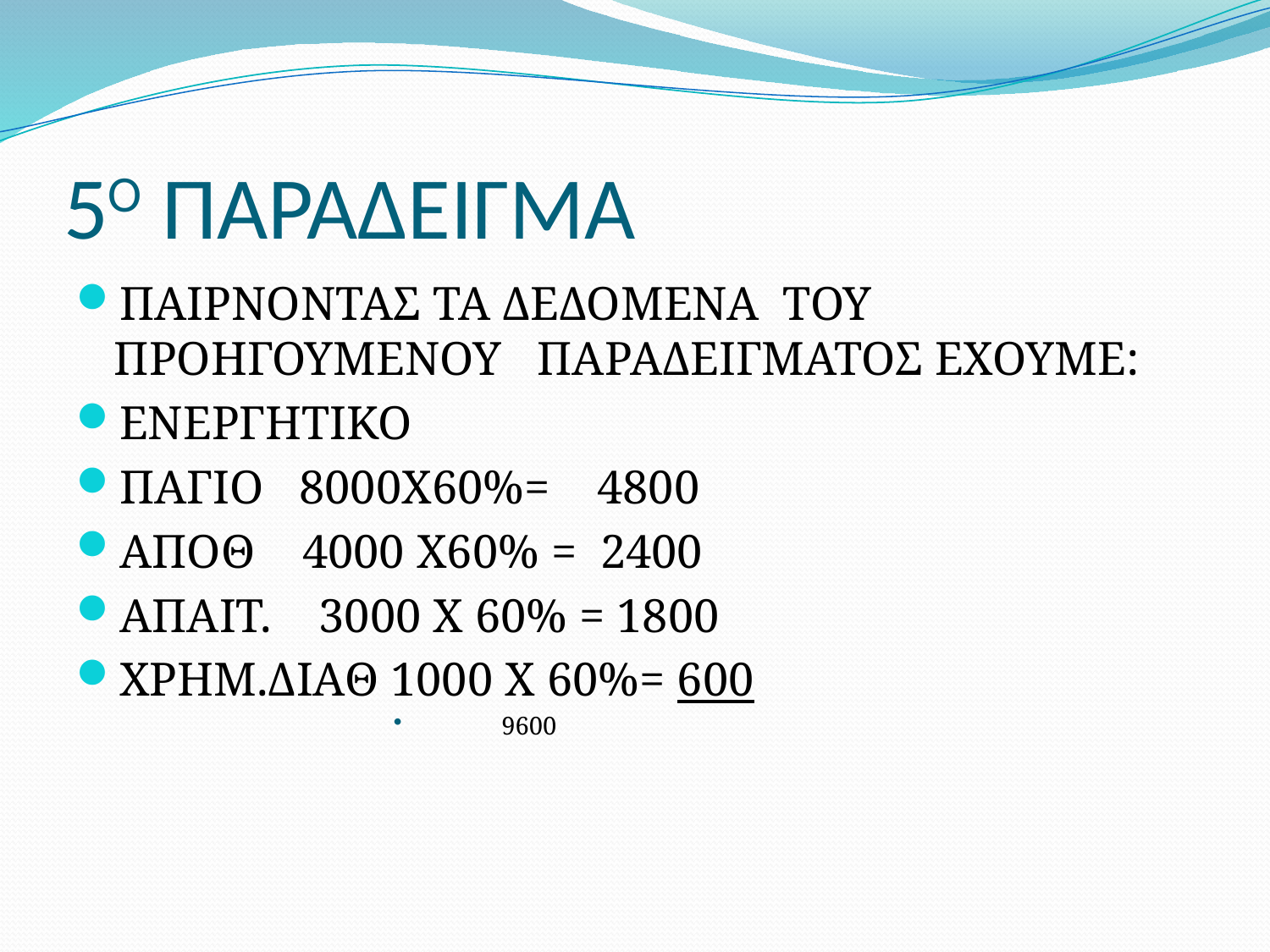

# 5Ο ΠΑΡΑΔΕΙΓΜΑ
ΠΑΙΡΝΟΝΤΑΣ ΤΑ ΔΕΔΟΜΕΝΑ  ΤΟΥ ΠΡΟΗΓΟΥΜΕΝΟΥ   ΠΑΡΑΔΕΙΓΜΑΤΟΣ ΕΧΟΥΜΕ:
ΕΝΕΡΓΗΤΙΚΟ
ΠΑΓΙΟ   8000Χ60%=    4800
ΑΠΟΘ    4000 Χ60% =  2400
ΑΠΑΙΤ.    3000 Χ 60% = 1800
ΧΡΗΜ.ΔΙΑΘ 1000 Χ 60%= 600
             9600